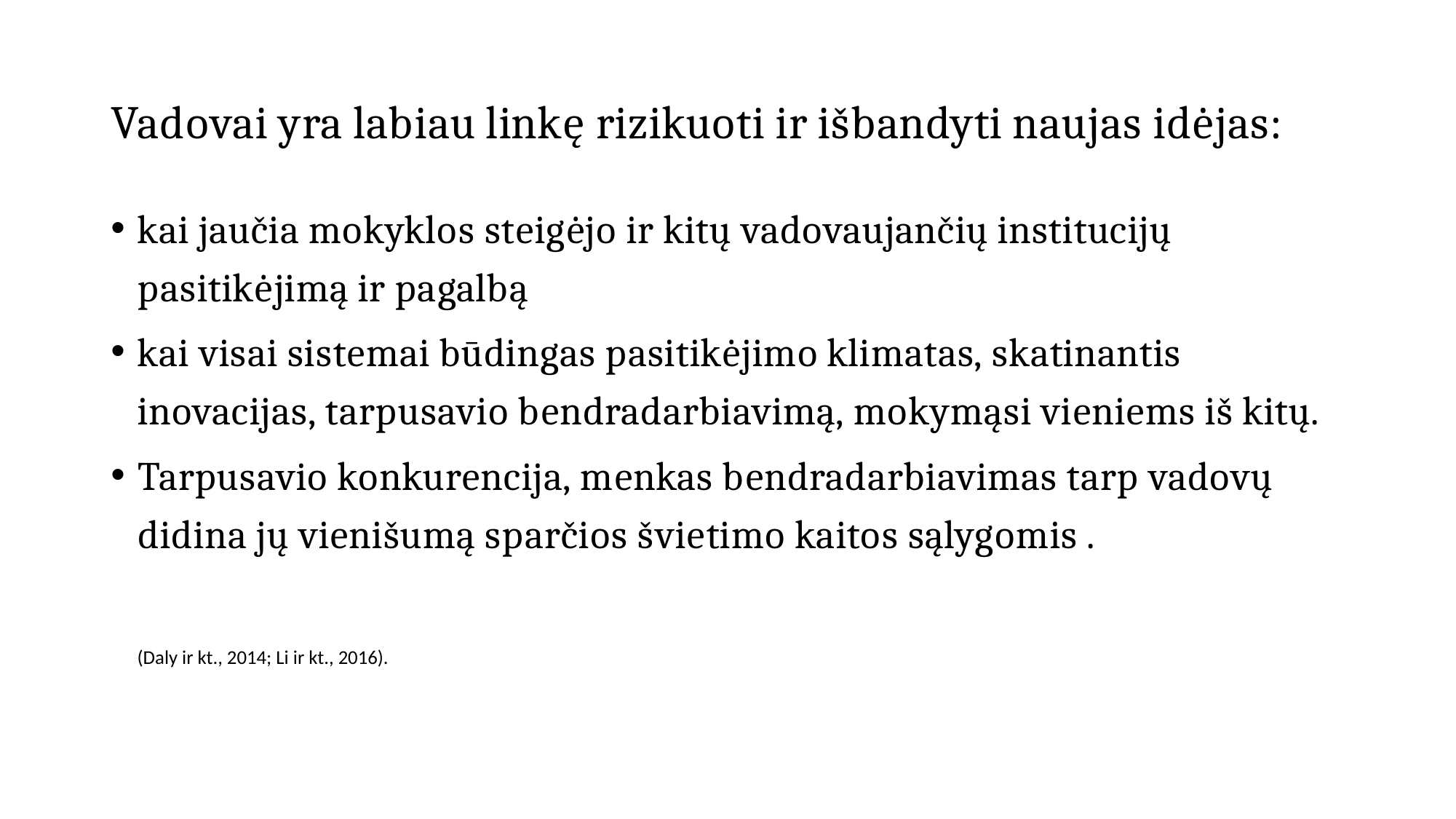

Vadovai yra labiau linkę rizikuoti ir išbandyti naujas idėjas:
kai jaučia mokyklos steigėjo ir kitų vadovaujančių institucijų pasitikėjimą ir pagalbą
kai visai sistemai būdingas pasitikėjimo klimatas, skatinantis inovacijas, tarpusavio bendradarbiavimą, mokymąsi vieniems iš kitų.
Tarpusavio konkurencija, menkas bendradarbiavimas tarp vadovų didina jų vienišumą sparčios švietimo kaitos sąlygomis .
(Daly ir kt., 2014; Li ir kt., 2016).